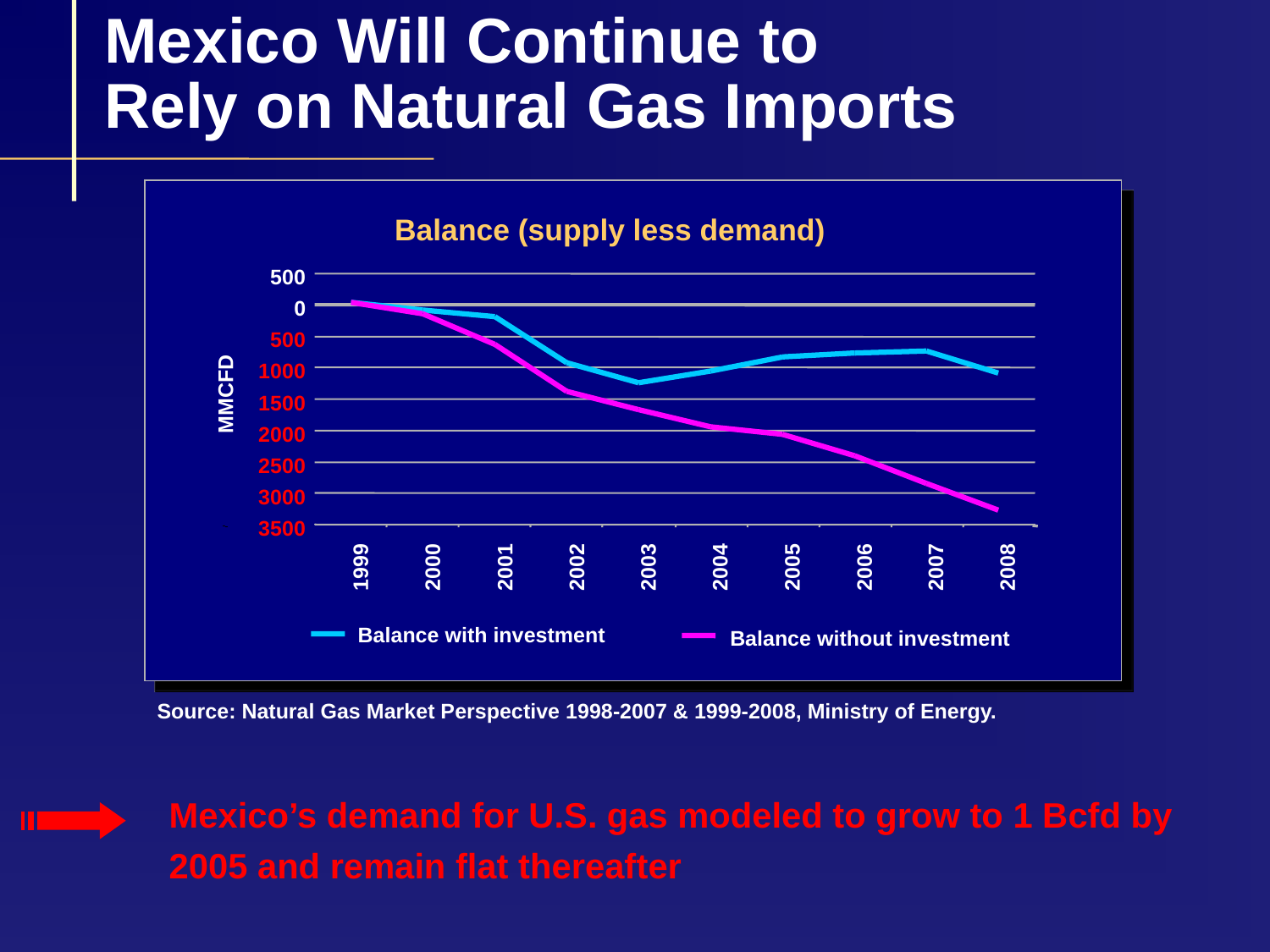

# Mexico Will Continue to Rely on Natural Gas Imports

Balance (supply less demand)
500
0
500
1000
1500
2000
2500
3000
3500

MMCFD
2000
2001
2002
2003
2004
2005
2006
2007
2008
1999
Balance with investment
Balance without investment

Source: Natural Gas Market Perspective 1998-2007 & 1999-2008, Ministry of Energy.
Mexico’s demand for U.S. gas modeled to grow to 1 Bcfd by 2005 and remain flat thereafter